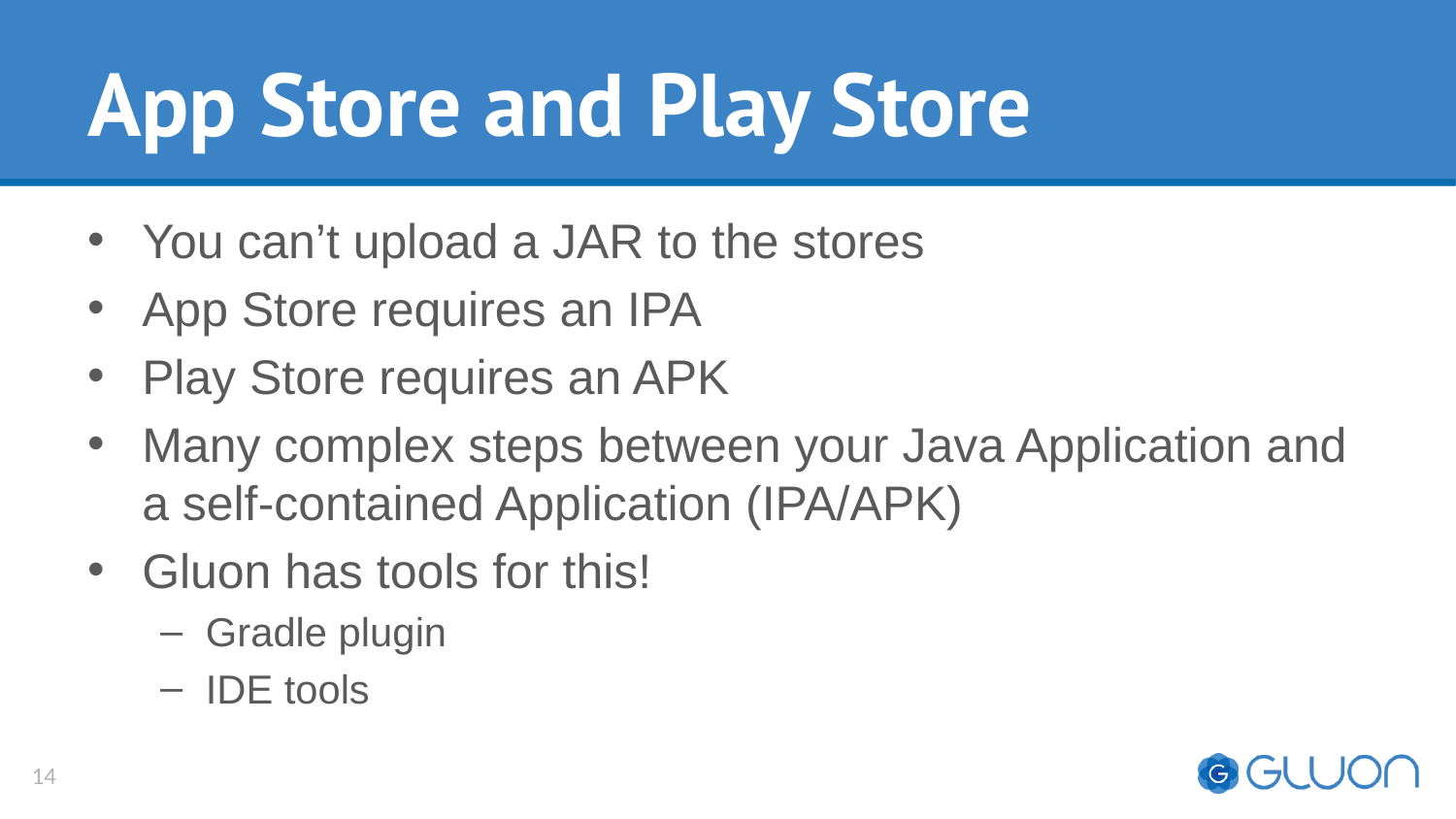

# App Store and Play Store
You can’t upload a JAR to the stores
App Store requires an IPA
Play Store requires an APK
Many complex steps between your Java Application and a self-contained Application (IPA/APK)
Gluon has tools for this!
Gradle plugin
IDE tools
14